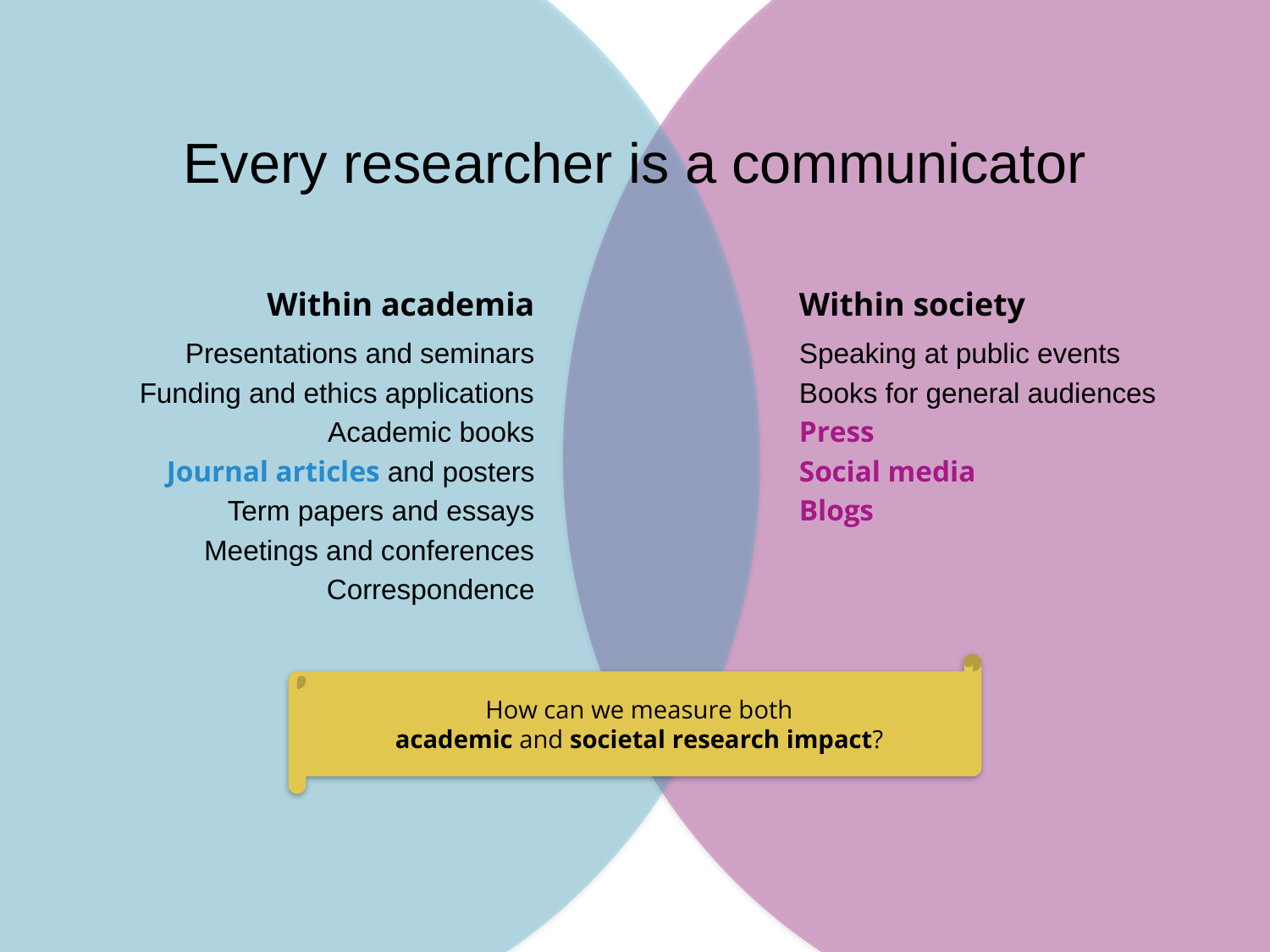

# Every researcher is a communicator
Within academia
Within society
Presentations and seminars
Funding and ethics applications
Academic books
Journal articles and posters
Term papers and essays
Meetings and conferences
Correspondence
Speaking at public events
Books for general audiences
Press
Social media
Blogs
How can we measure both
academic and societal research impact?